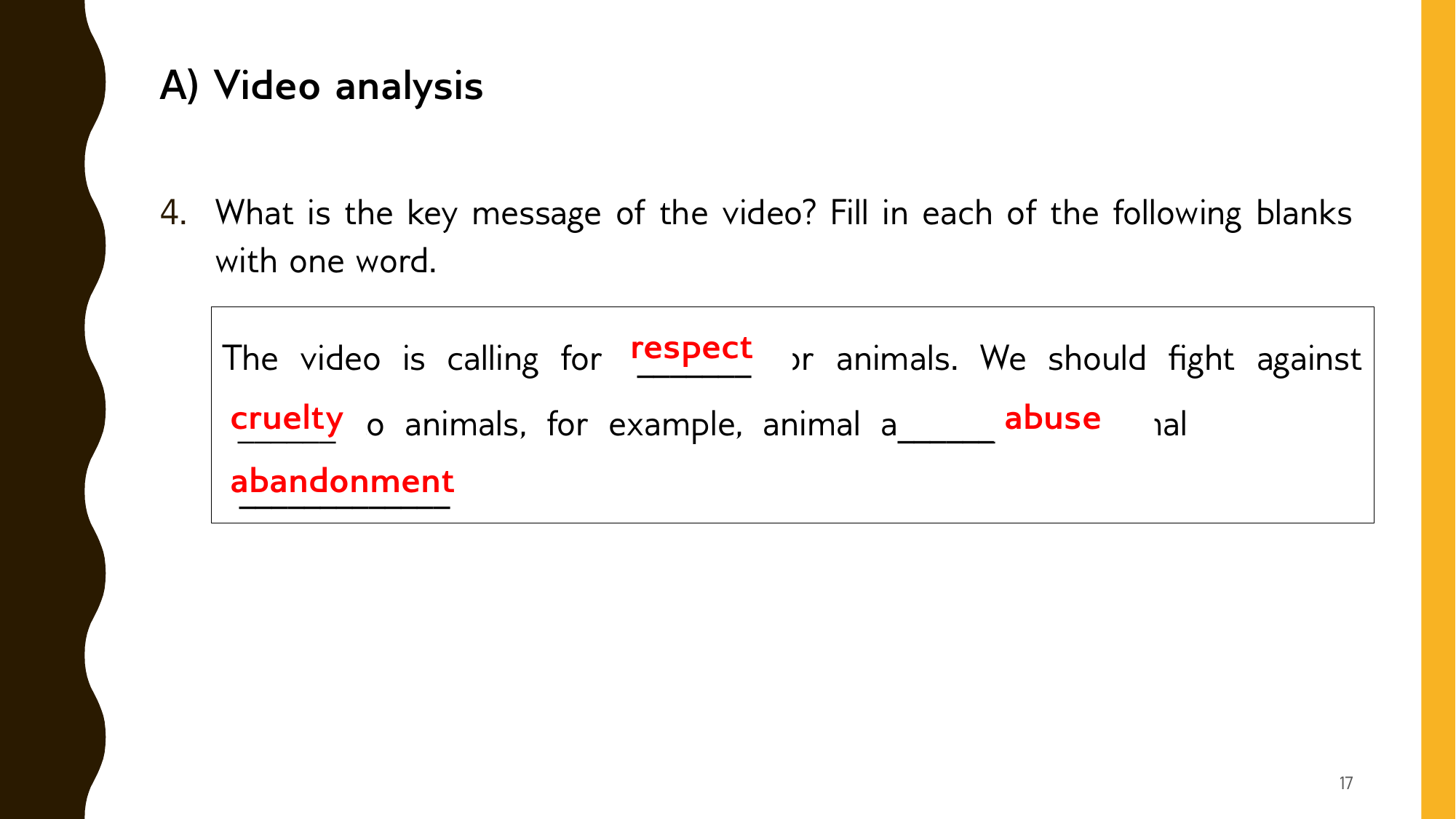

A) Video analysis
What is the key message of the video? Fill in each of the following blanks with one word.

The video is calling for r_______ for animals. We should fight against c______ to animals, for example, animal a______ and animal          a_____________  .
respect
abuse
cruelty
abandonment
17